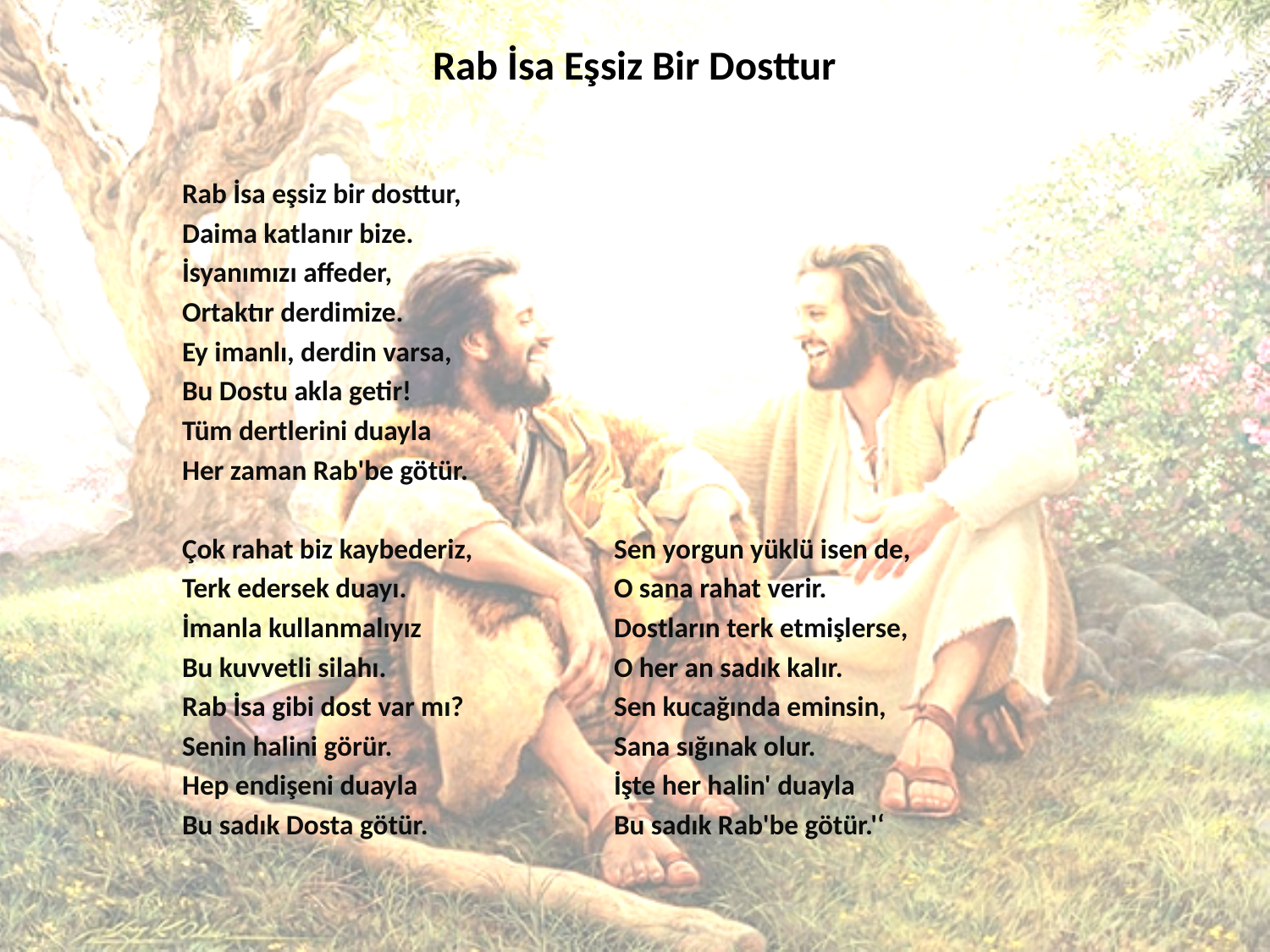

# Rab İsa Eşsiz Bir Dosttur
Rab İsa eşsiz bir dosttur,
Daima katlanır bize.
İsyanımızı affeder,
Ortaktır derdimize.
Ey imanlı, derdin varsa,
Bu Dostu akla getir!
Tüm dertlerini duayla
Her zaman Rab'be götür.

Çok rahat biz kaybederiz,
Terk edersek duayı.
İmanla kullanmalıyız
Bu kuvvetli silahı.
Rab İsa gibi dost var mı?
Senin halini görür.
Hep endişeni duayla
Bu sadık Dosta götür.

Sen yorgun yüklü isen de,
O sana rahat verir.
Dostların terk etmişlerse,
O her an sadık kalır.
Sen kucağında eminsin,
Sana sığınak olur.
İşte her halin' duayla
Bu sadık Rab'be götür.'‘